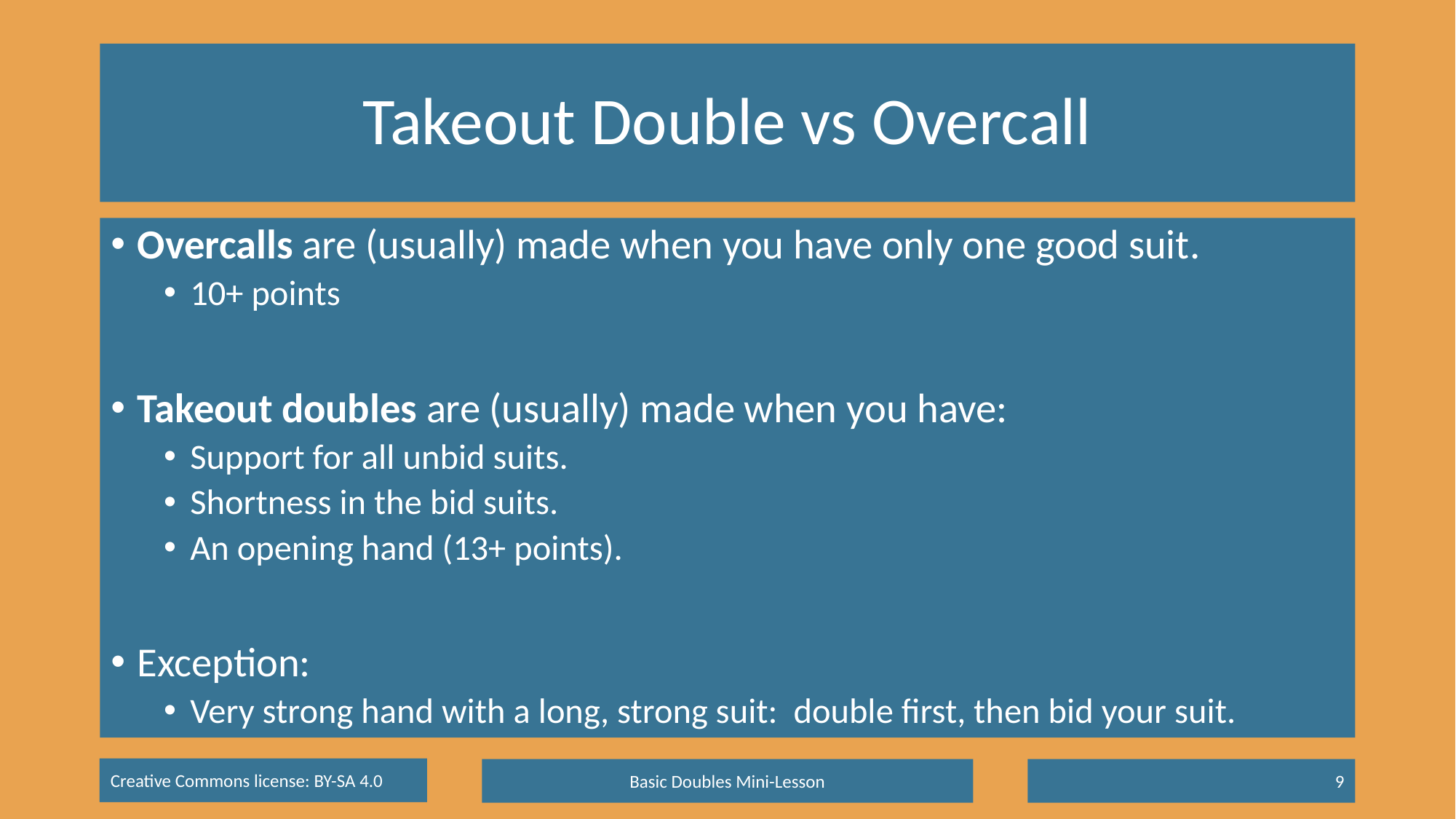

# Takeout Double vs Overcall
Overcalls are (usually) made when you have only one good suit.
10+ points

Takeout doubles are (usually) made when you have:
Support for all unbid suits.
Shortness in the bid suits.
An opening hand (13+ points).

Exception:
Very strong hand with a long, strong suit:  double first, then bid your suit.
Basic Doubles Mini-Lesson
9